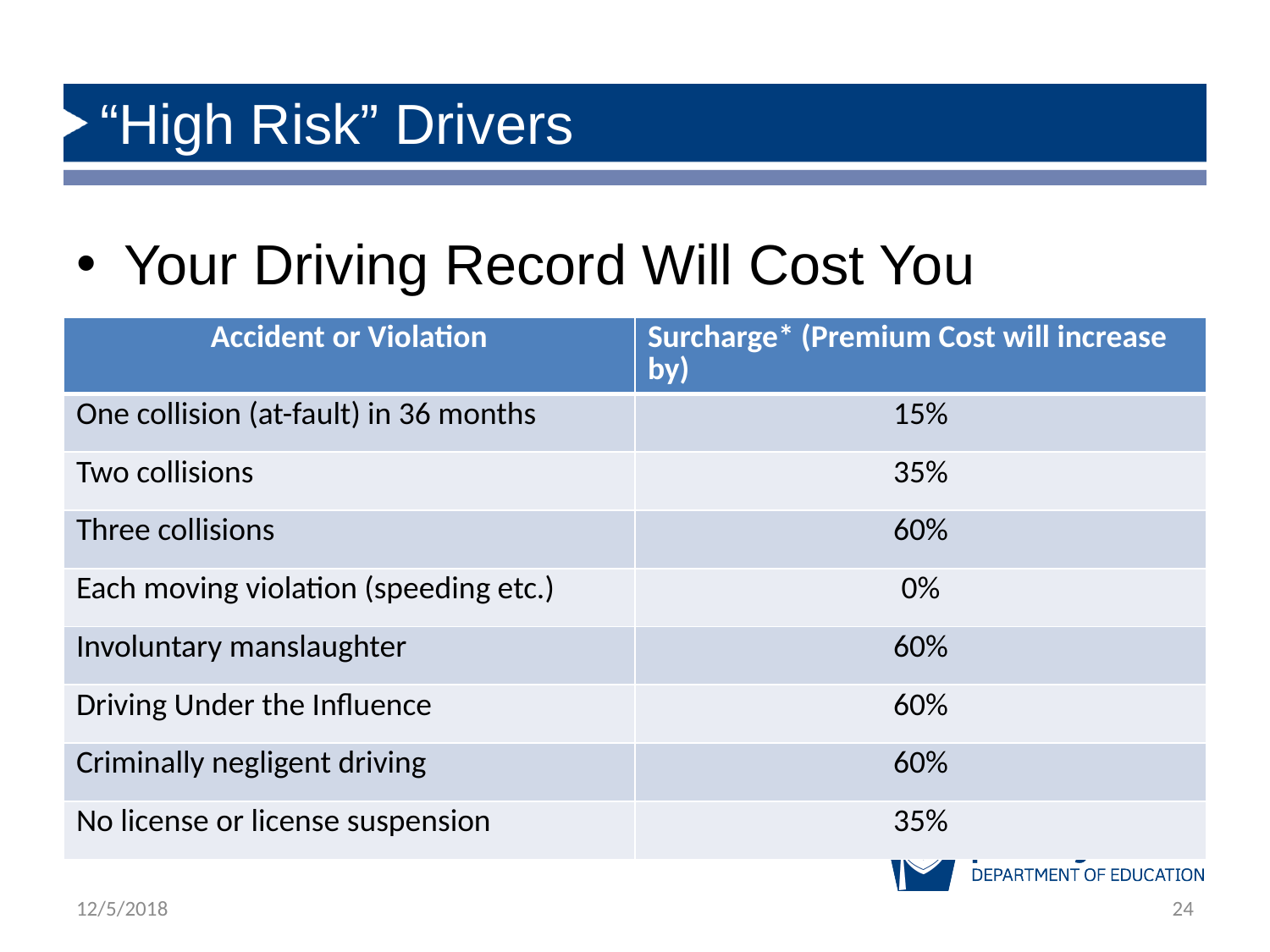

# “High Risk” Drivers
Your Driving Record Will Cost You

| Accident or Violation | Surcharge\* (Premium Cost will increase by) |
| --- | --- |
| One collision (at-fault) in 36 months | 15% |
| Two collisions | 35% |
| Three collisions | 60% |
| Each moving violation (speeding etc.) | 0% |
| Involuntary manslaughter | 60% |
| Driving Under the Influence | 60% |
| Criminally negligent driving | 60% |
| No license or license suspension | 35% |
12/5/2018
24